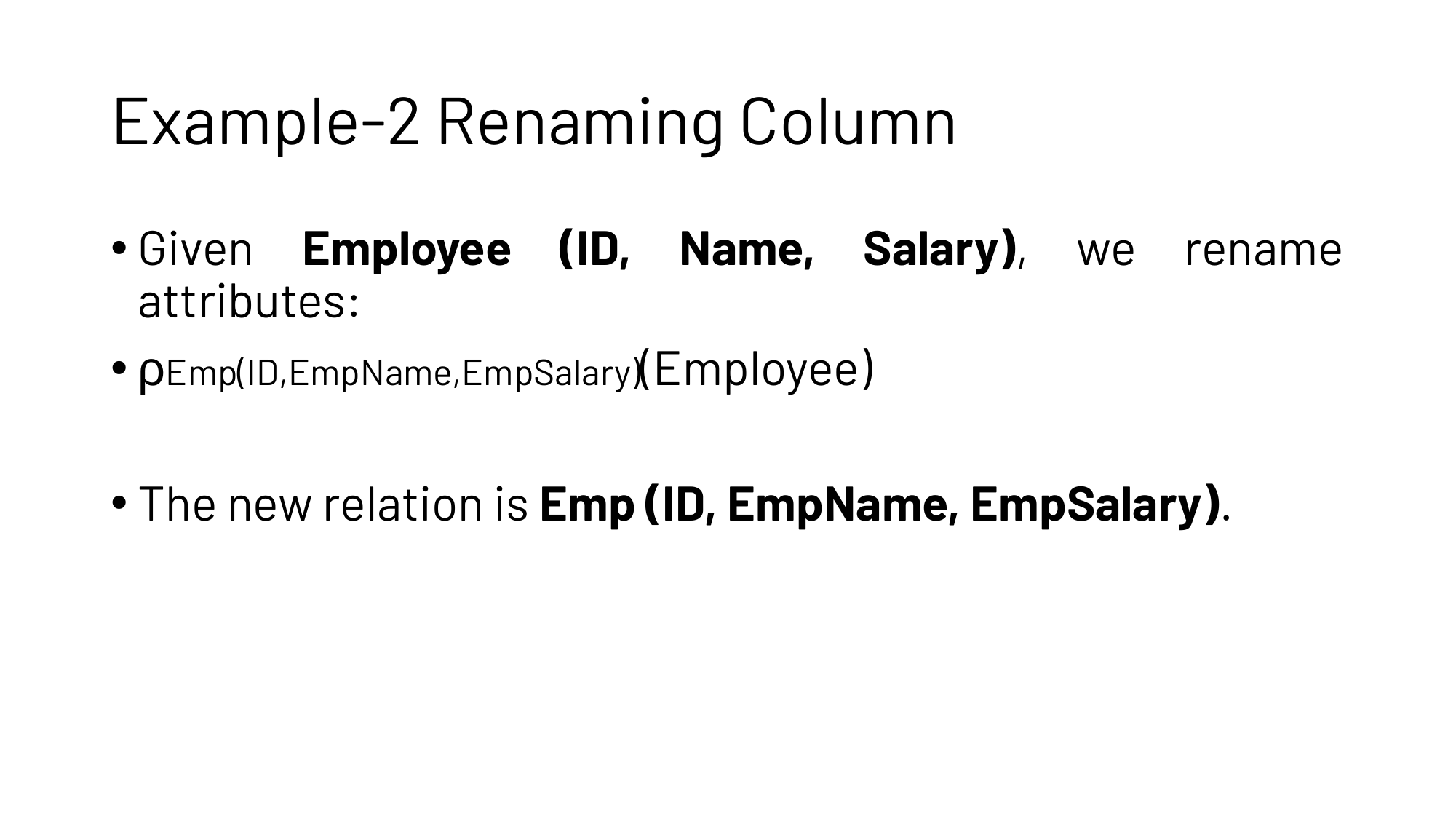

# Example-2 Renaming Column
Given Employee (ID, Name, Salary), we rename attributes:
ρEmp(ID,EmpName,EmpSalary)​(Employee)

The new relation is Emp (ID, EmpName, EmpSalary).